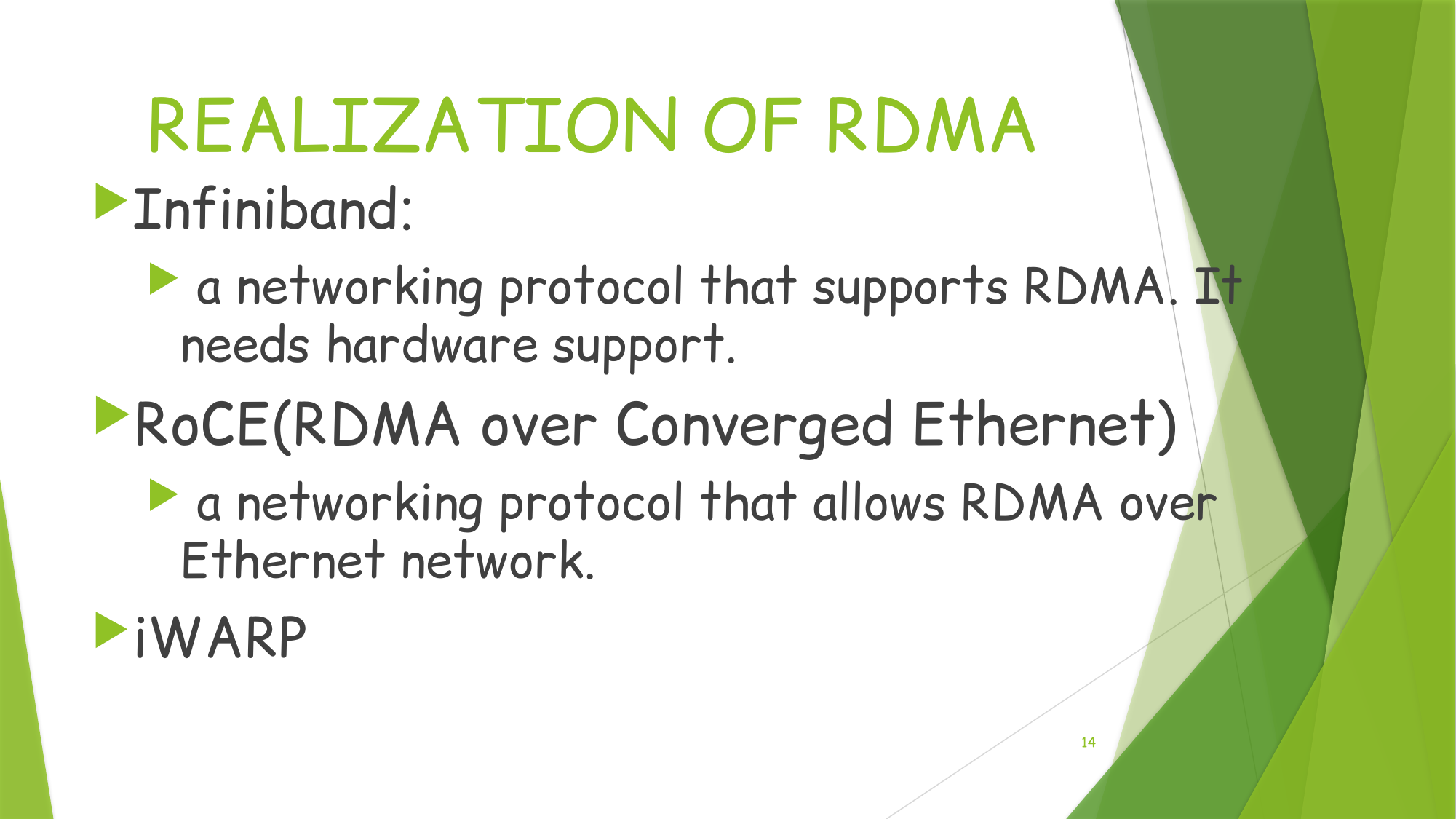

# REALIZATION OF RDMA
Infiniband:
 a networking protocol that supports RDMA. It needs hardware support.
RoCE(RDMA over Converged Ethernet)
 a networking protocol that allows RDMA over Ethernet network.
iWARP
14